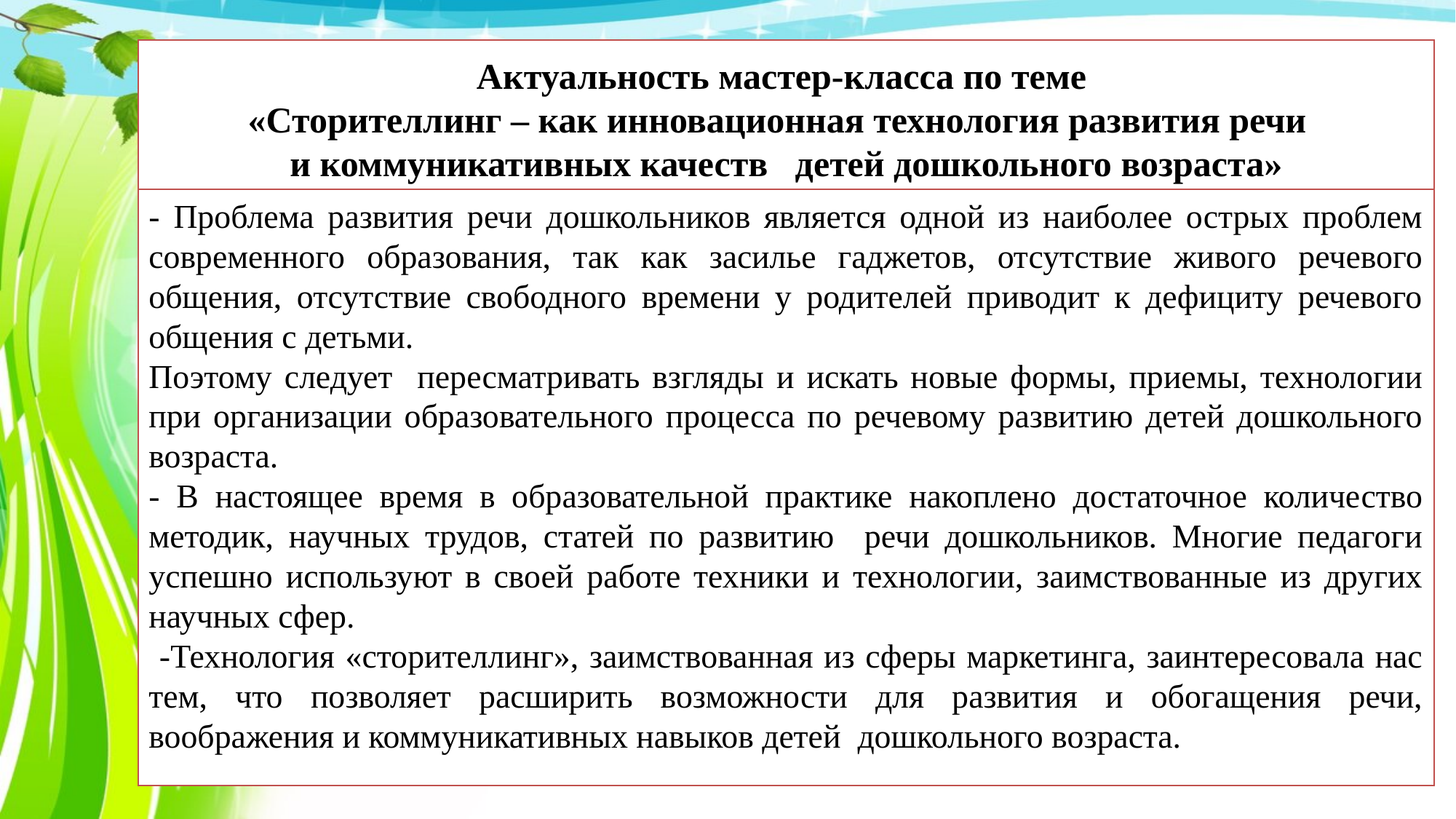

# Актуальность мастер-класса по теме «Сторителлинг – как инновационная технология развития речи и коммуникативных качеств   детей дошкольного возраста»
- Проблема развития речи дошкольников является одной из наиболее острых проблем современного образования, так как засилье гаджетов, отсутствие живого речевого общения, отсутствие свободного времени у родителей приводит к дефициту речевого общения с детьми.
Поэтому следует  пересматривать взгляды и искать новые формы, приемы, технологии при организации образовательного процесса по речевому развитию детей дошкольного возраста.
- В настоящее время в образовательной практике накоплено достаточное количество методик, научных трудов, статей по развитию  речи дошкольников. Многие педагоги успешно используют в своей работе техники и технологии, заимствованные из других научных сфер.
 -Технология «сторителлинг», заимствованная из сферы маркетинга, заинтересовала нас тем, что позволяет расширить возможности для развития и обогащения речи, воображения и коммуникативных навыков детей  дошкольного возраста.